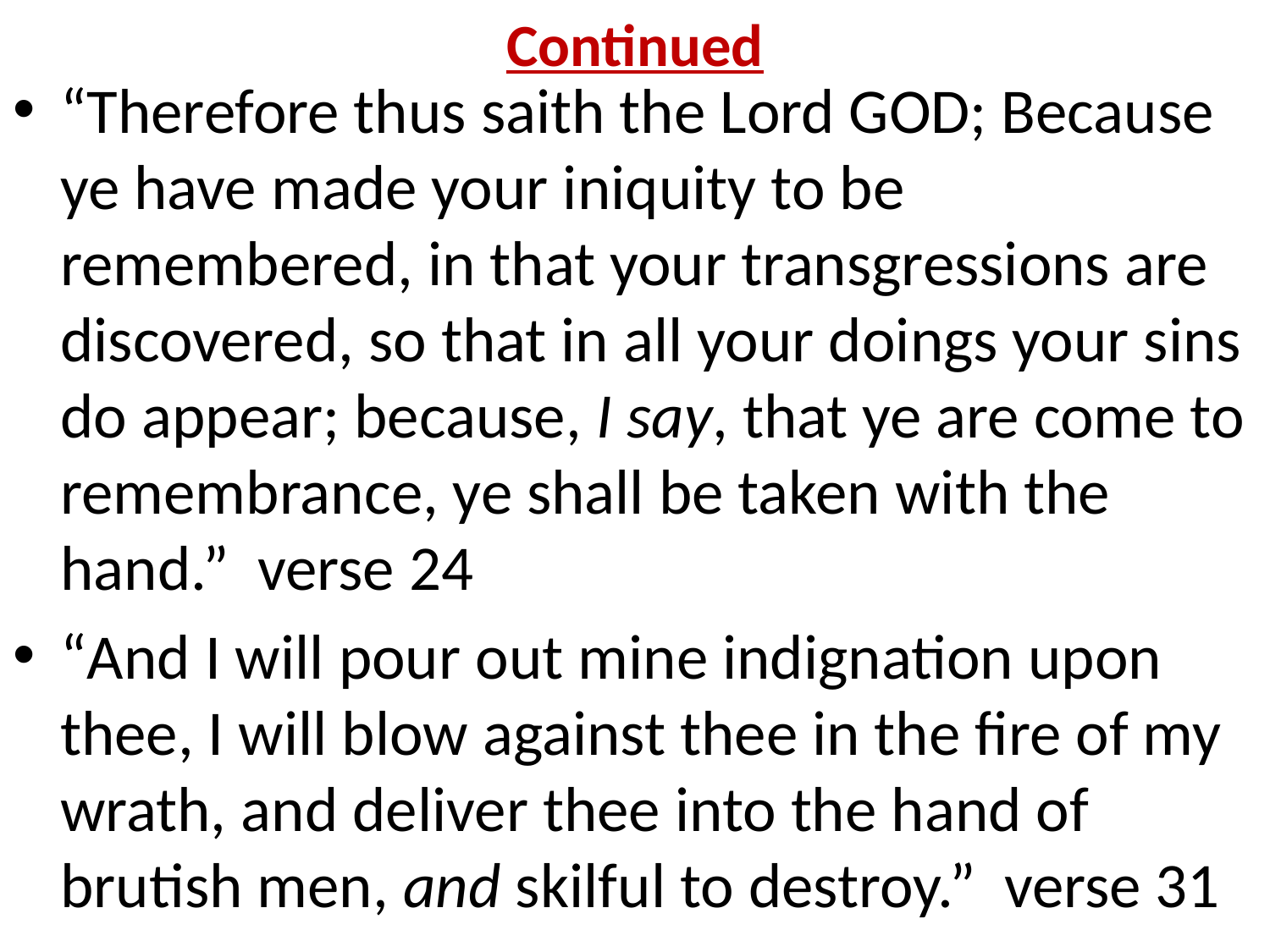

# Continued
“Therefore thus saith the Lord GOD; Because ye have made your iniquity to be remembered, in that your transgressions are discovered, so that in all your doings your sins do appear; because, I say, that ye are come to remembrance, ye shall be taken with the hand.”  verse 24
“And I will pour out mine indignation upon thee, I will blow against thee in the fire of my wrath, and deliver thee into the hand of brutish men, and skilful to destroy.”  verse 31